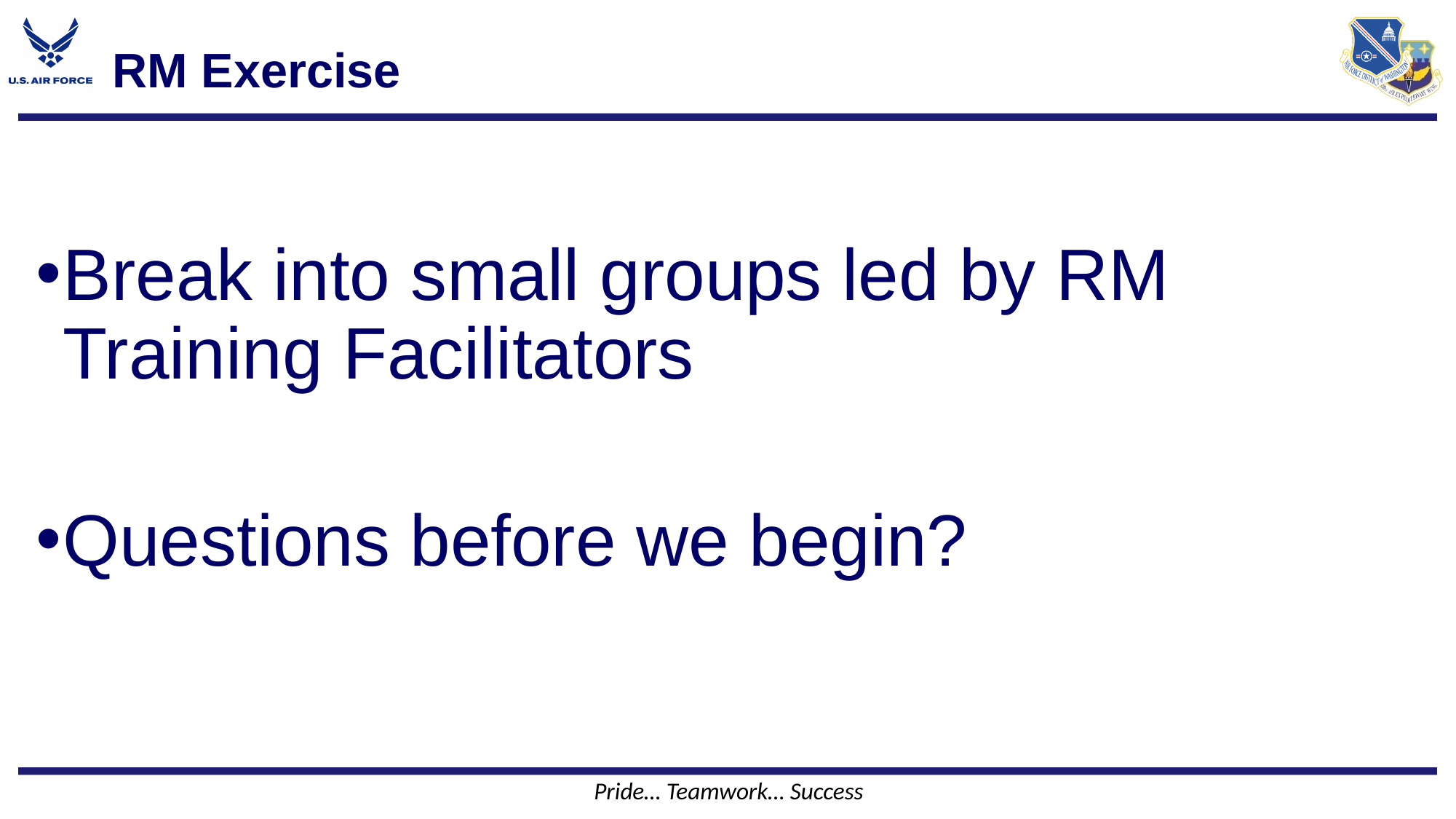

# RM Exercise

Break into small groups led by RM Training Facilitators

Questions before we begin?